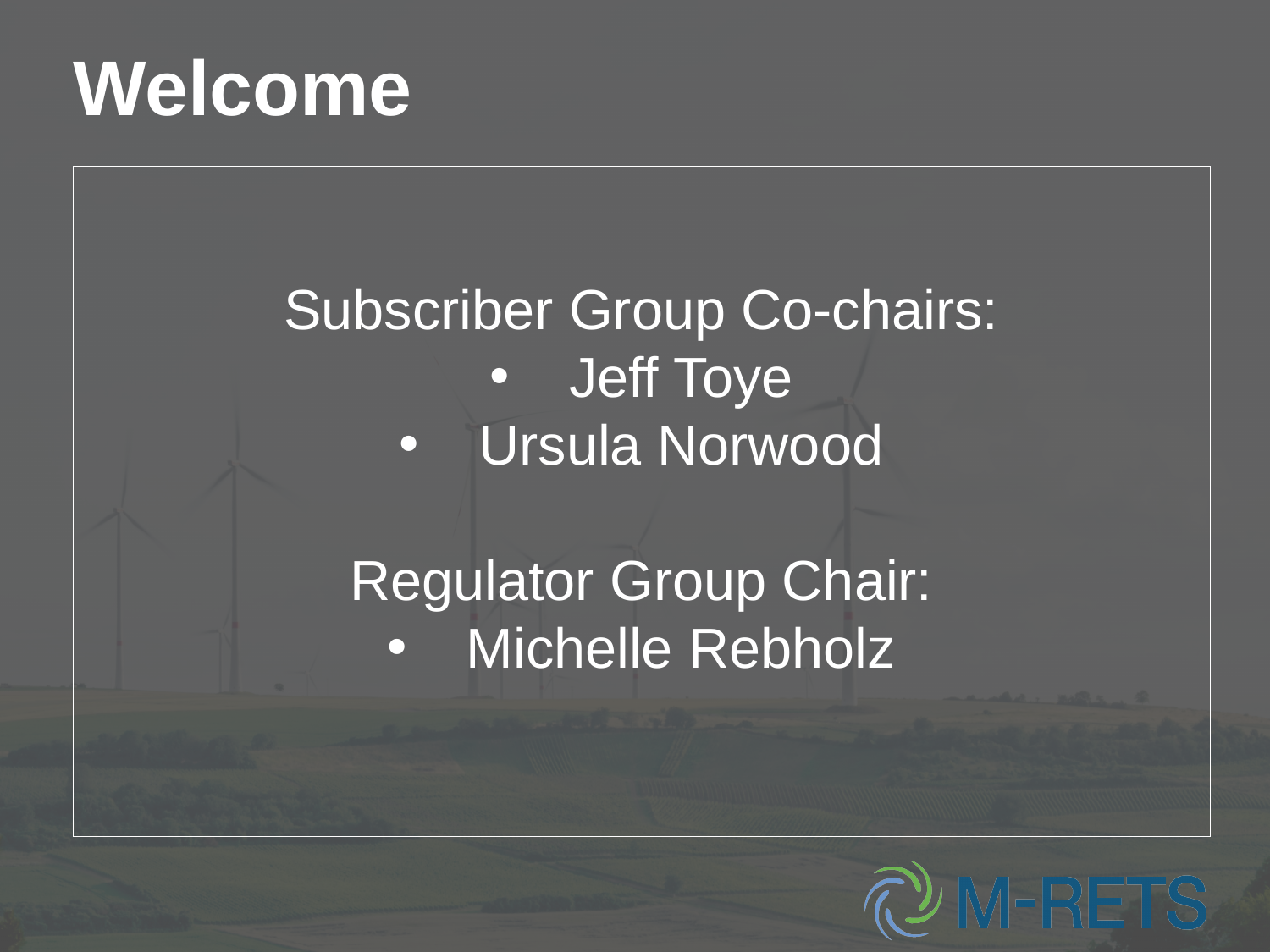

# Welcome
Subscriber Group Co-chairs:
Jeff Toye
Ursula Norwood

Regulator Group Chair:
Michelle Rebholz